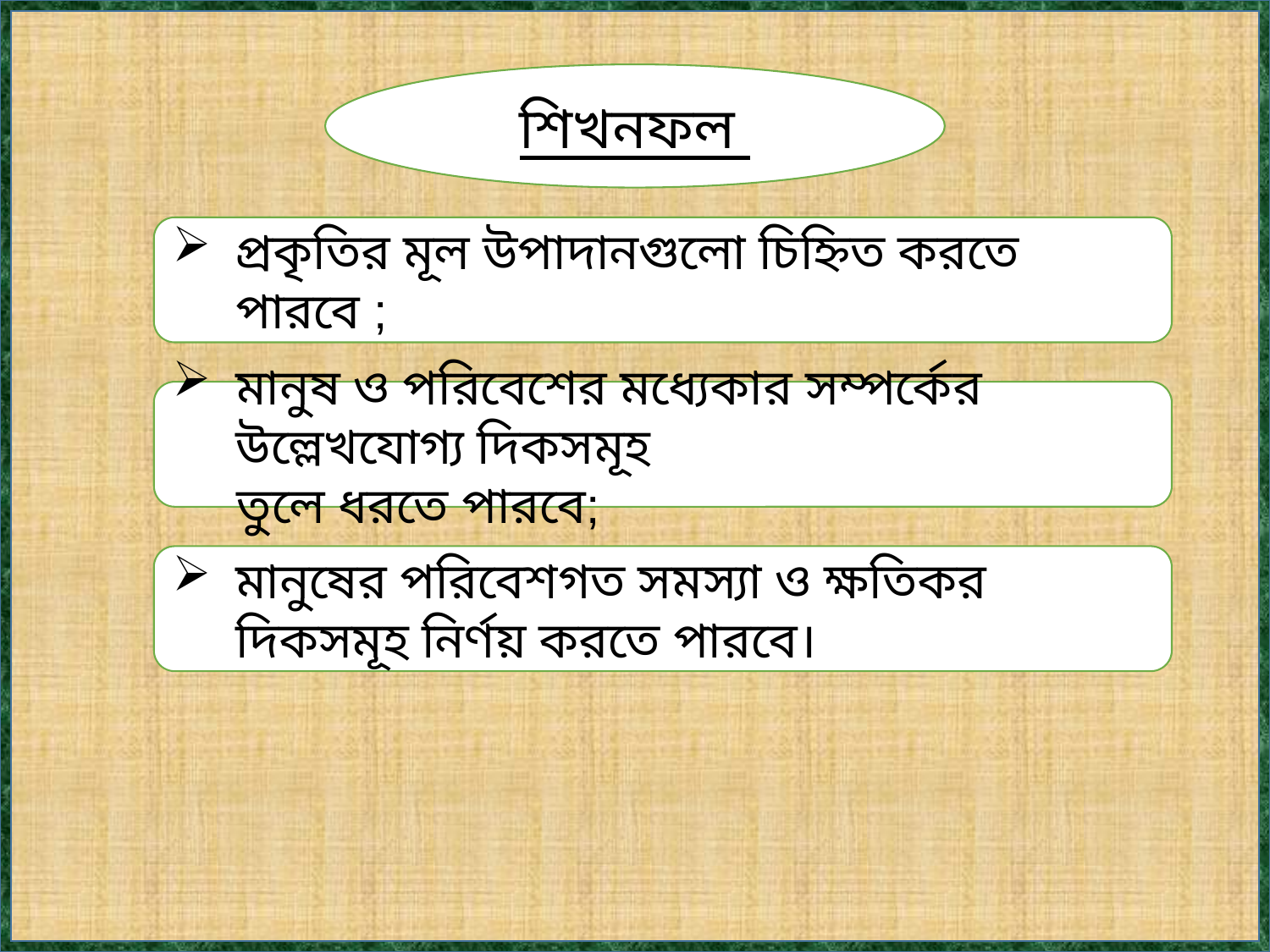

শিখনফল
প্রকৃতির মূল উপাদানগুলো চিহ্নিত করতে পারবে ;
মানুষ ও পরিবেশের মধ্যেকার সম্পর্কের উল্লেখযোগ্য দিকসমূহ
     তুলে ধরতে পারবে;
মানুষের পরিবেশগত সমস্যা ও ক্ষতিকর দিকসমূহ নির্ণয় করতে পারবে।